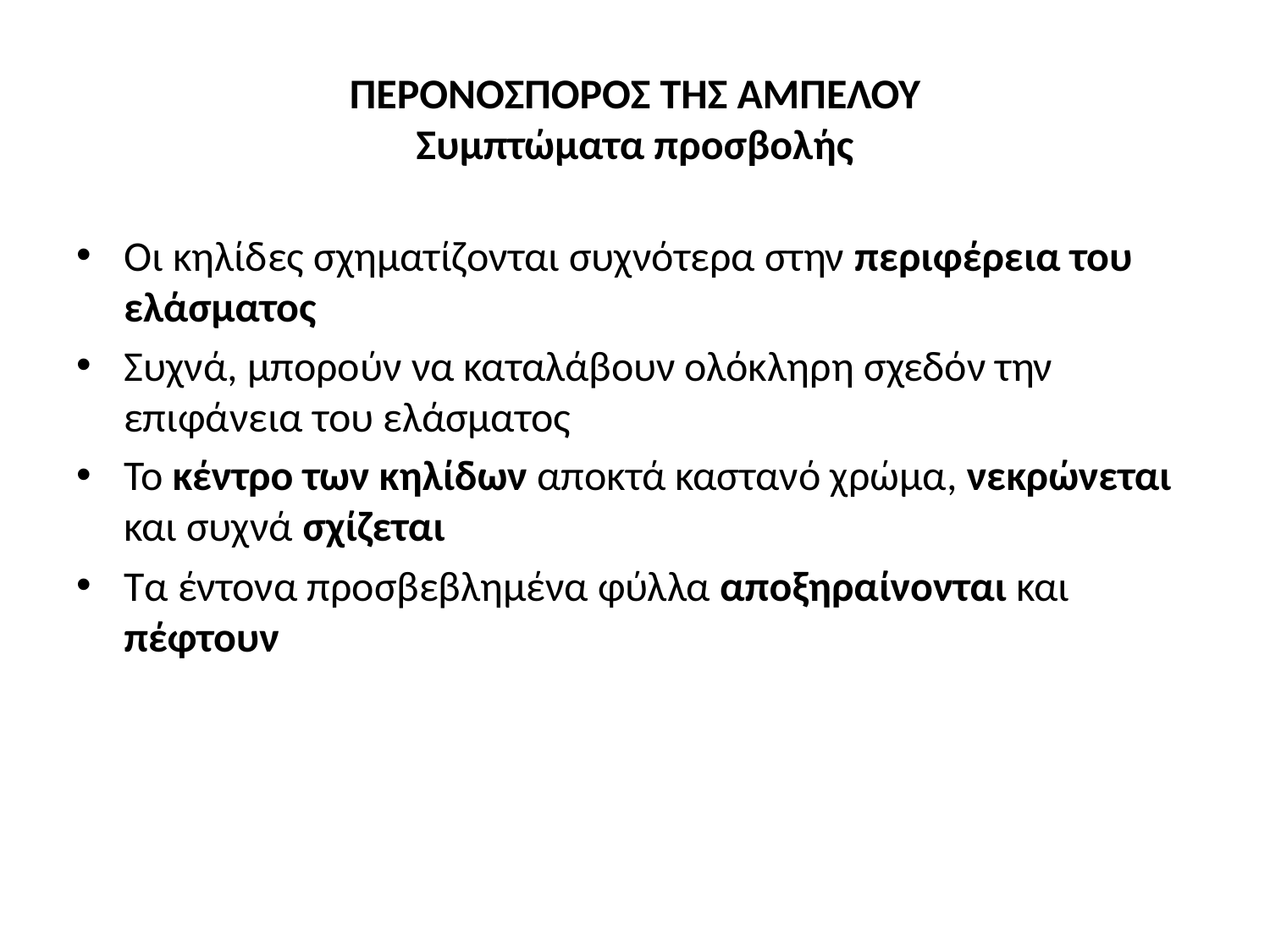

# ΠΕΡΟΝΟΣΠΟΡΟΣ ΤΗΣ ΑΜΠΕΛΟΥ Συμπτώματα προσβολής
Οι κηλίδες σχηματίζονται συχνότερα στην περιφέρεια του ελάσματος
Συχνά, μπορούν να καταλάβουν ολόκληρη σχεδόν την επιφάνεια του ελάσματος
Το κέντρο των κηλίδων αποκτά καστανό χρώμα, νεκρώνεται και συχνά σχίζεται
Τα έντονα προσβεβλημένα φύλλα αποξηραίνονται και πέφτουν